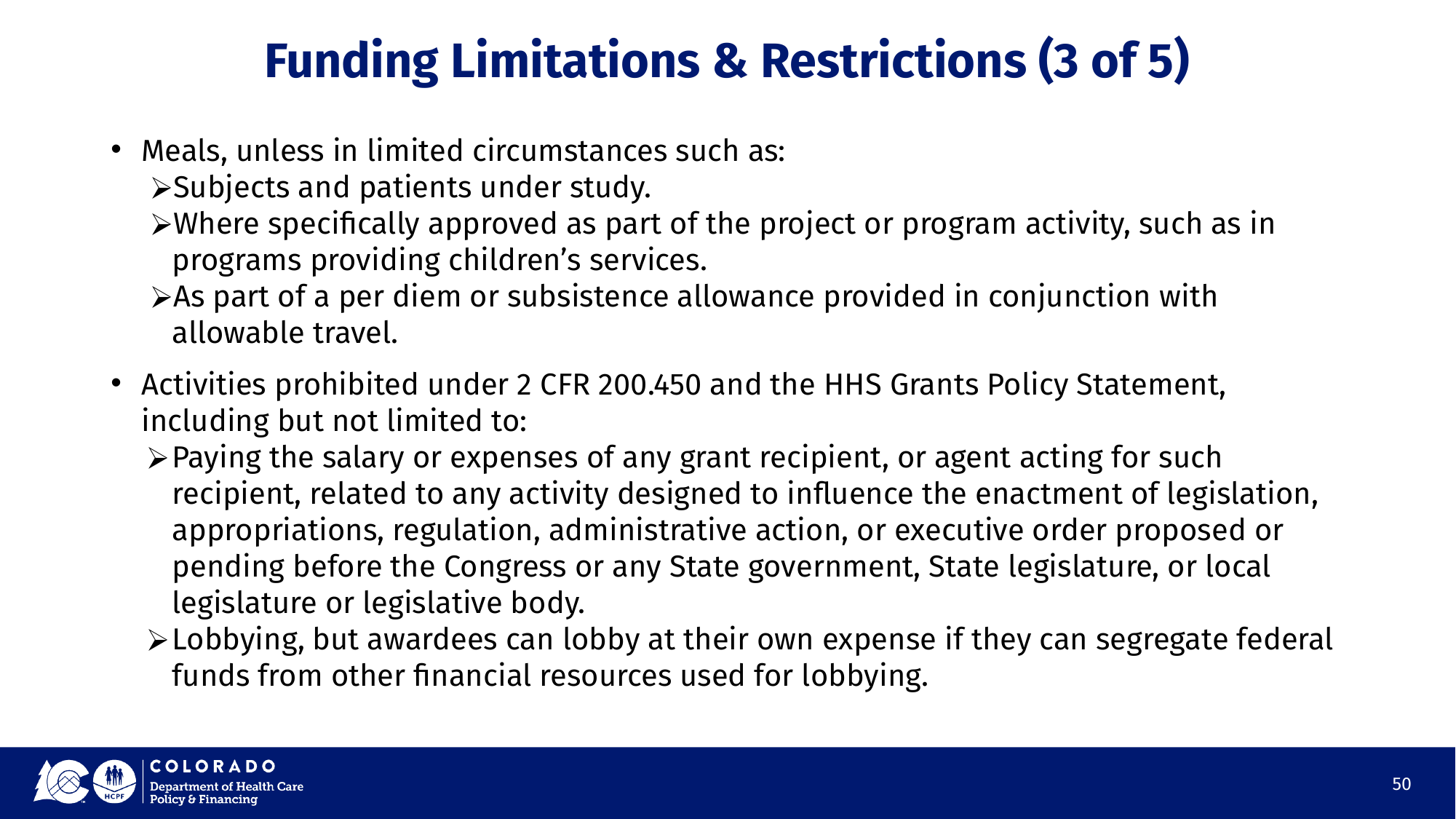

# Funding Limitations & Restrictions (3 of 5)
Meals, unless in limited circumstances such as:
Subjects and patients under study.
Where specifically approved as part of the project or program activity, such as in programs providing children’s services.
As part of a per diem or subsistence allowance provided in conjunction with allowable travel.
Activities prohibited under 2 CFR 200.450 and the HHS Grants Policy Statement, including but not limited to:
Paying the salary or expenses of any grant recipient, or agent acting for such recipient, related to any activity designed to influence the enactment of legislation, appropriations, regulation, administrative action, or executive order proposed or pending before the Congress or any State government, State legislature, or local legislature or legislative body.
Lobbying, but awardees can lobby at their own expense if they can segregate federal funds from other financial resources used for lobbying.

50